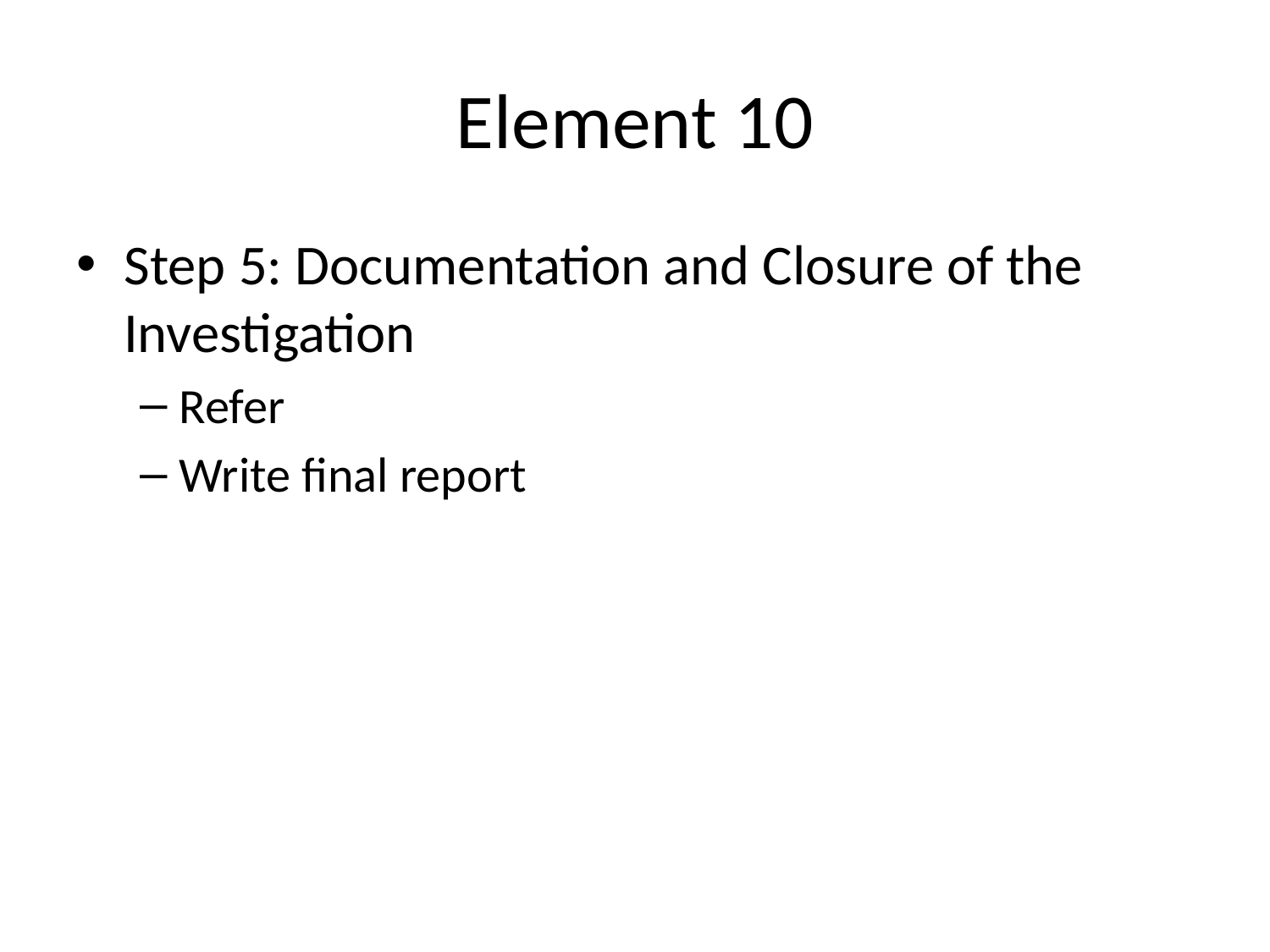

# Element 10
Step 5: Documentation and Closure of the Investigation
Refer
Write final report